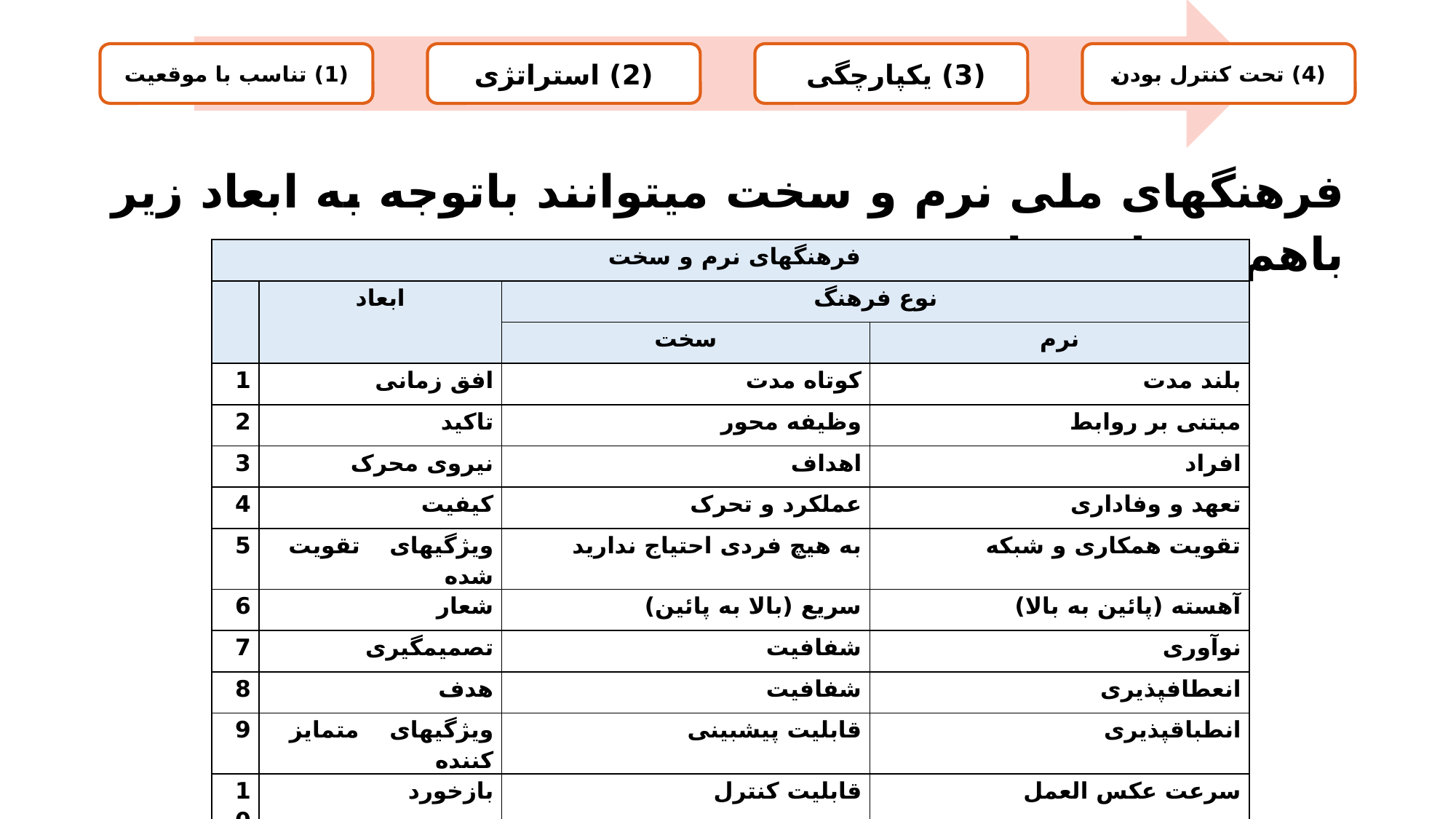

فرهنگ­های ملی نرم و سخت می­توانند باتوجه به ابعاد زیر باهم متفاوت باشند:

| فرهنگ­های نرم و سخت |  |  |  |
| --- | --- | --- | --- |
|  | ابعاد | نوع فرهنگ |  |
|  |  | سخت | نرم |
| 1 | افق زمانی | کوتاه مدت | بلند مدت |
| 2 | تاکید | وظیفه محور | مبتنی بر روابط |
| 3 | نیروی محرک | اهداف | افراد |
| 4 | کیفیت | عملکرد و تحرک | تعهد و وفاداری |
| 5 | ویژگی­های تقویت شده | به هیچ فردی احتیاج ندارید | تقویت همکاری و شبکه |
| 6 | شعار | سریع (بالا به پائین) | آهسته (پائین به بالا) |
| 7 | تصمیم­گیری | شفافیت | نوآوری |
| 8 | هدف | شفافیت | انعطاف­پذیری |
| 9 | ویژگی­های متمایز کننده | قابلیت پیش­بینی | انطباق­پذیری |
| 10 | بازخورد | قابلیت کنترل | سرعت عکس العمل |
22